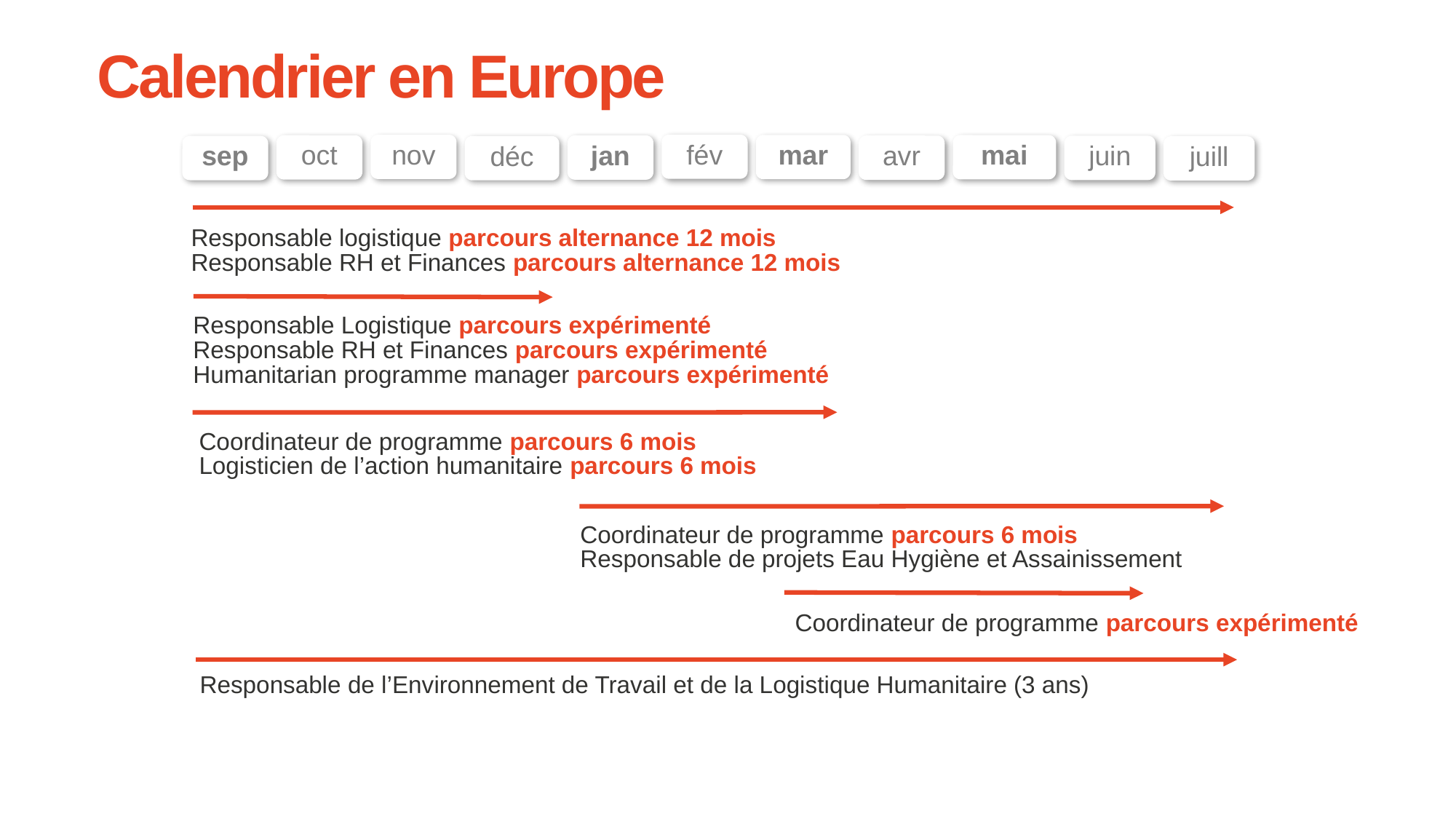

Calendrier en Europe
fév
nov
mar
mai
oct
jan
avr
juin
sep
déc
juill
Responsable logistique parcours alternance 12 mois
Responsable RH et Finances parcours alternance 12 mois
Responsable Logistique parcours expérimenté
Responsable RH et Finances parcours expérimenté
Humanitarian programme manager parcours expérimenté
Coordinateur de programme parcours 6 mois
Logisticien de l’action humanitaire parcours 6 mois
Coordinateur de programme parcours 6 mois
Responsable de projets Eau Hygiène et Assainissement
Coordinateur de programme parcours expérimenté
Responsable de l’Environnement de Travail et de la Logistique Humanitaire (3 ans)